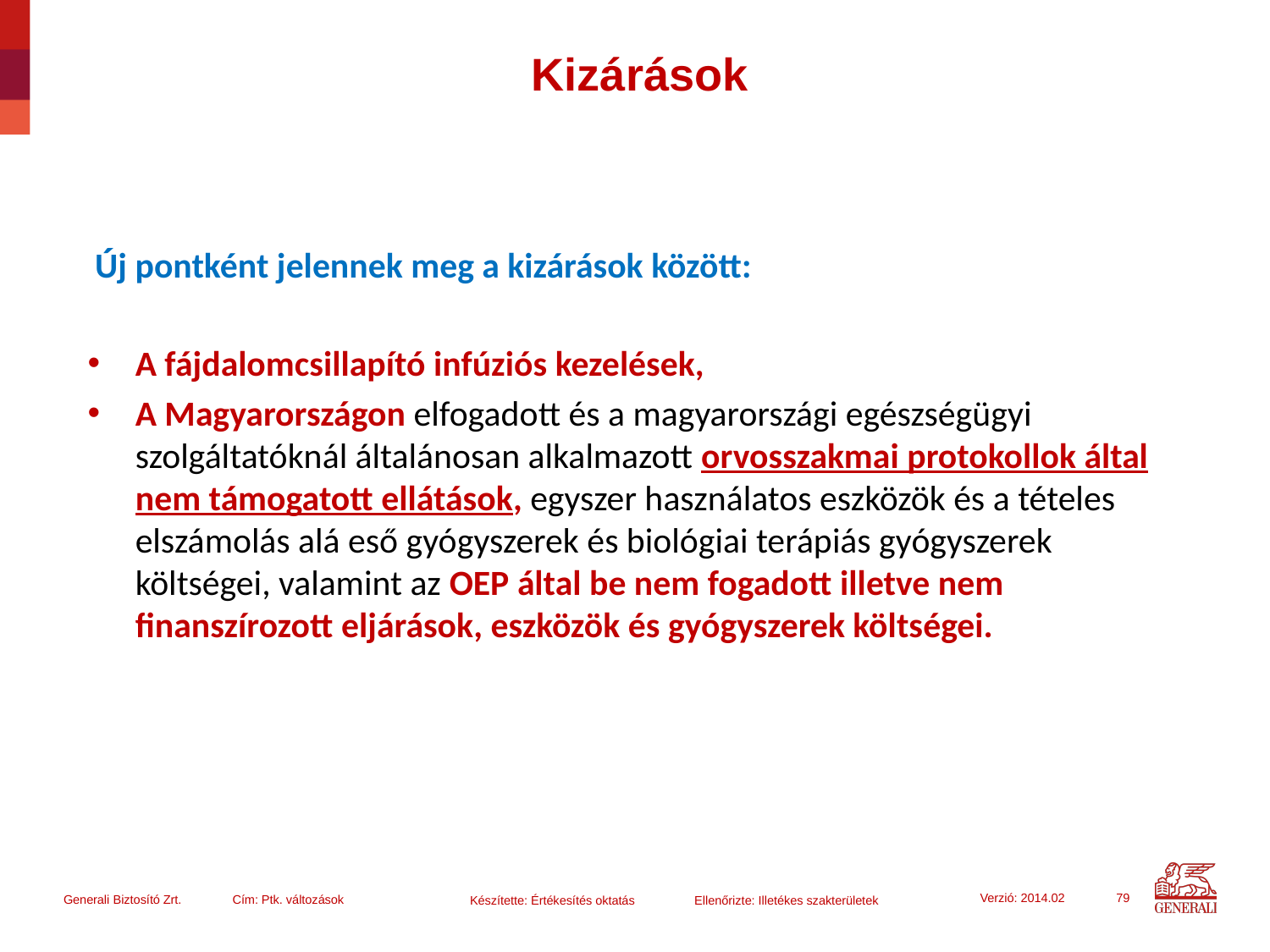

Kizárások
 Új pontként jelennek meg a kizárások között:

A fájdalomcsillapító infúziós kezelések,
A Magyarországon elfogadott és a magyarországi egészségügyi szolgáltatóknál általánosan alkalmazott orvosszakmai protokollok által nem támogatott ellátások, egyszer használatos eszközök és a tételes elszámolás alá eső gyógyszerek és biológiai terápiás gyógyszerek költségei, valamint az OEP által be nem fogadott illetve nem finanszírozott eljárások, eszközök és gyógyszerek költségei.